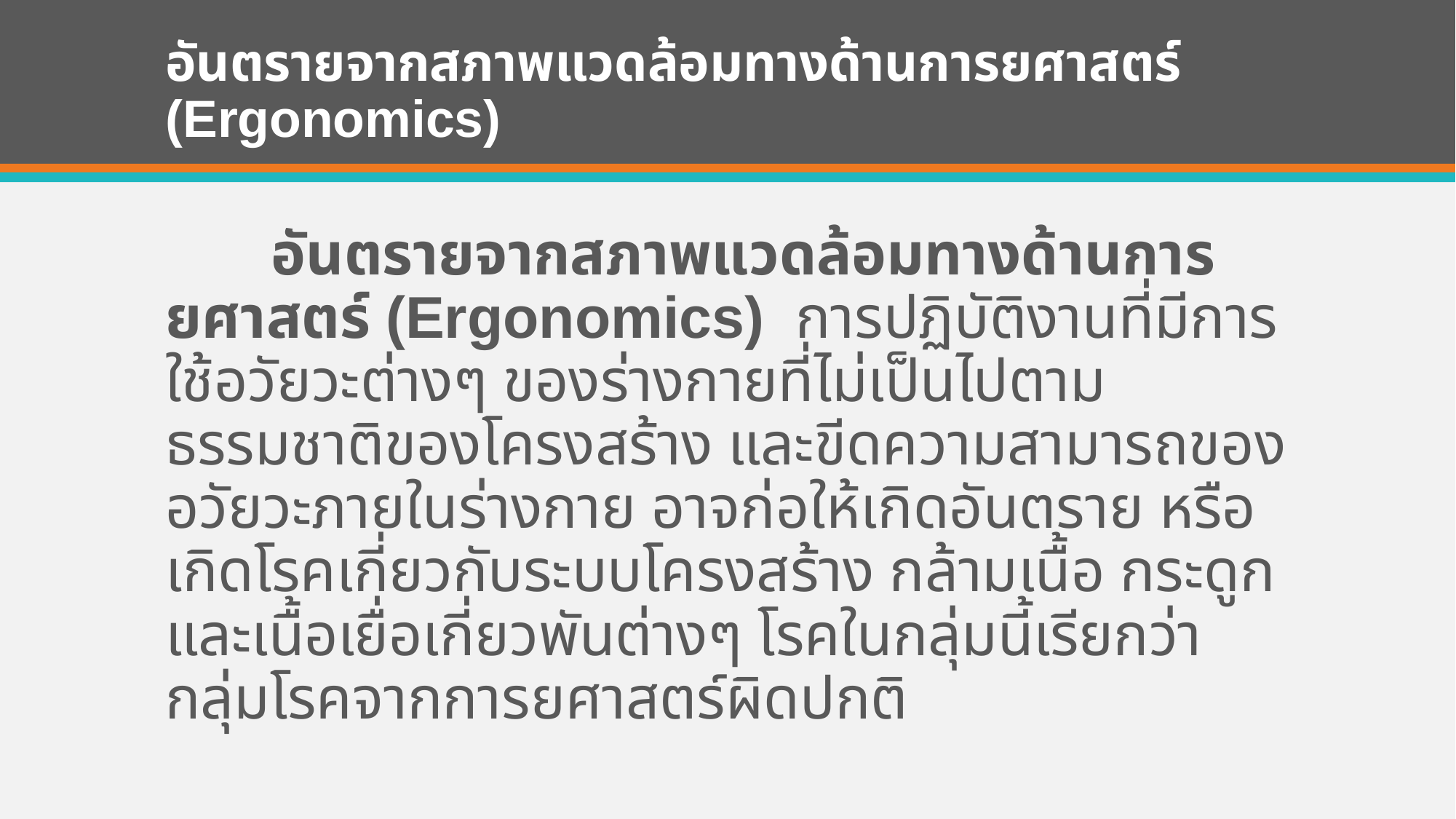

# อันตรายจากสภาพแวดล้อมทางด้านการยศาสตร์ (Ergonomics)
	อันตรายจากสภาพแวดล้อมทางด้านการยศาสตร์ (Ergonomics)  การปฏิบัติงานที่มีการใช้อวัยวะต่างๆ ของร่างกายที่ไม่เป็นไปตามธรรมชาติของโครงสร้าง และขีดความสามารถของอวัยวะภายในร่างกาย อาจก่อให้เกิดอันตราย หรือเกิดโรคเกี่ยวกับระบบโครงสร้าง กล้ามเนื้อ กระดูก และเนื้อเยื่อเกี่ยวพันต่างๆ โรคในกลุ่มนี้เรียกว่า กลุ่มโรคจากการยศาสตร์ผิดปกติ